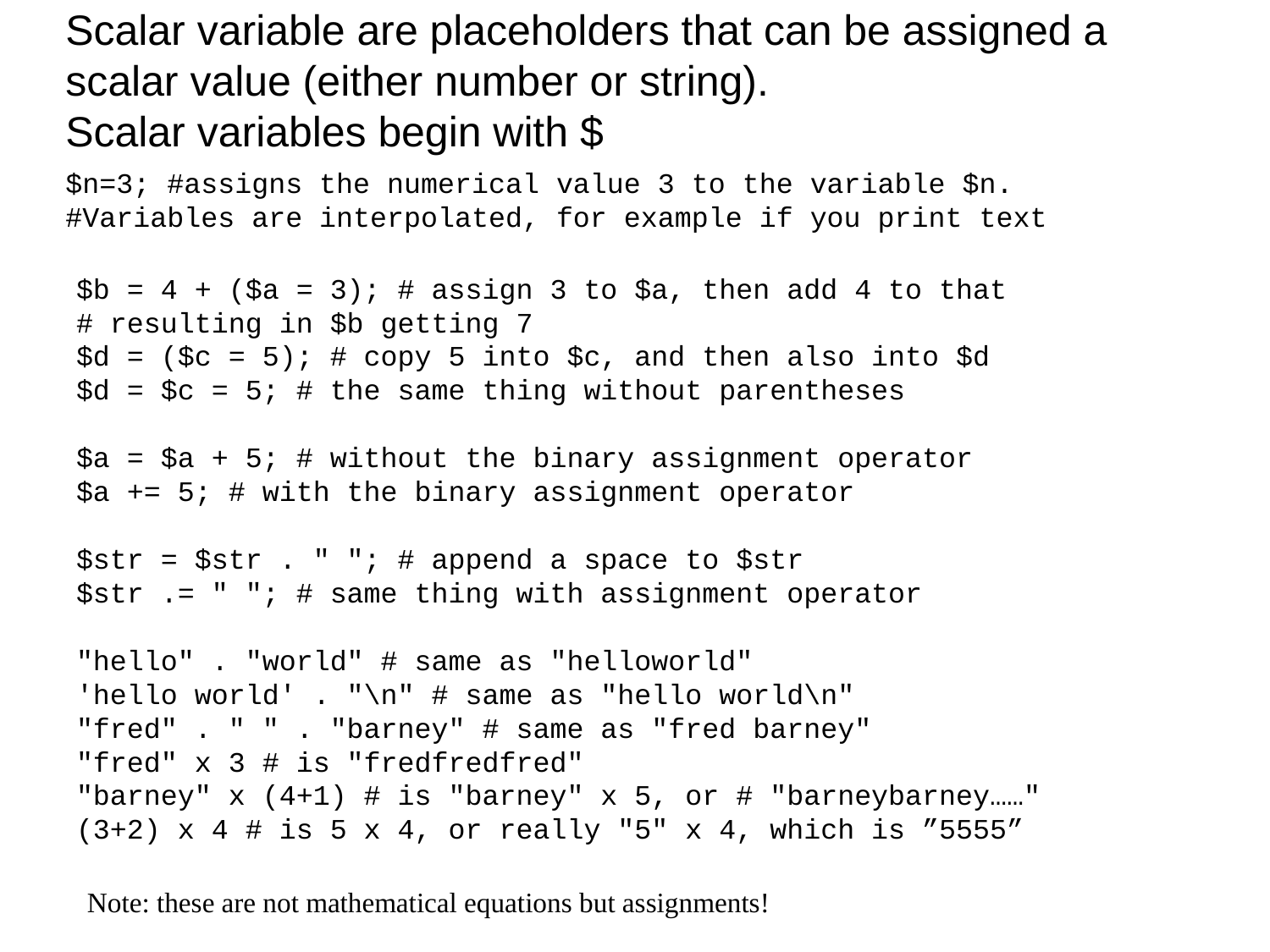

# Scalar variable are placeholders that can be assigned a scalar value (either number or string). Scalar variables begin with $
$n=3; #assigns the numerical value 3 to the variable $n.
#Variables are interpolated, for example if you print text
$b = 4 + ($a = 3); # assign 3 to $a, then add 4 to that
# resulting in $b getting 7
$d = ($c = 5); # copy 5 into $c, and then also into $d
$d = $c = 5; # the same thing without parentheses

$a = $a + 5; # without the binary assignment operator
$a += 5; # with the binary assignment operator

$str = $str . " "; # append a space to $str
$str .= " "; # same thing with assignment operator

"hello" . "world" # same as "helloworld"
'hello world' . "\n" # same as "hello world\n"
"fred" . " " . "barney" # same as "fred barney"
"fred" x 3 # is "fredfredfred"
"barney" x (4+1) # is "barney" x 5, or # "barneybarney……"
(3+2) x 4 # is 5 x 4, or really "5" x 4, which is ”5555”
Note: these are not mathematical equations but assignments!